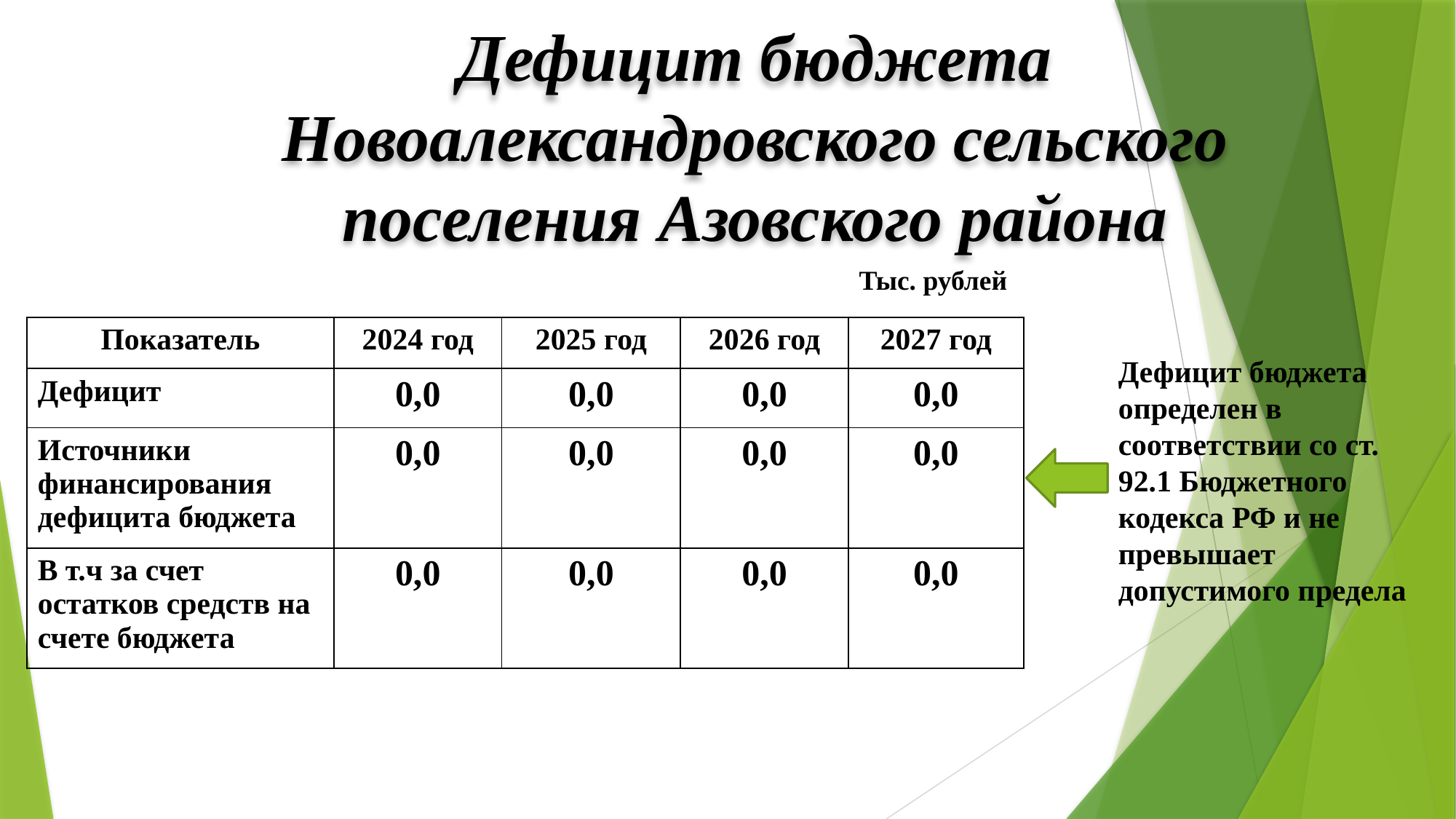

# Дефицит бюджета Новоалександровского сельского поселения Азовского района

Дефицит бюджета определен в соответствии со ст. 92.1 Бюджетного кодекса РФ и не превышает допустимого предела
Тыс. рублей
| Показатель | 2024 год | 2025 год | 2026 год | 2027 год |
| --- | --- | --- | --- | --- |
| Дефицит | 0,0 | 0,0 | 0,0 | 0,0 |
| Источники финансирования дефицита бюджета | 0,0 | 0,0 | 0,0 | 0,0 |
| В т.ч за счет остатков средств на счете бюджета | 0,0 | 0,0 | 0,0 | 0,0 |